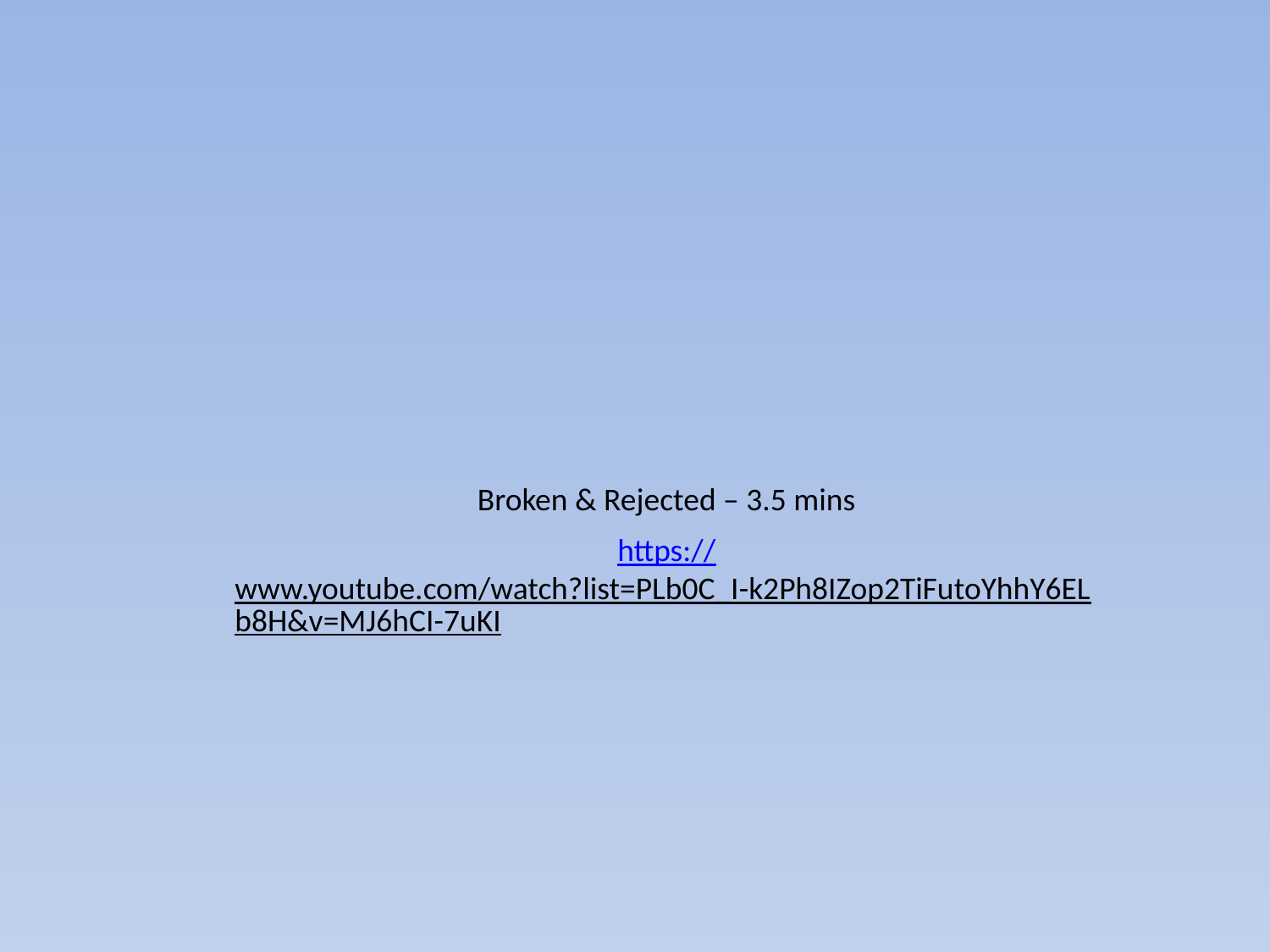

Broken & Rejected – 3.5 mins
https://www.youtube.com/watch?list=PLb0C_I-k2Ph8IZop2TiFutoYhhY6ELb8H&v=MJ6hCI-7uKI